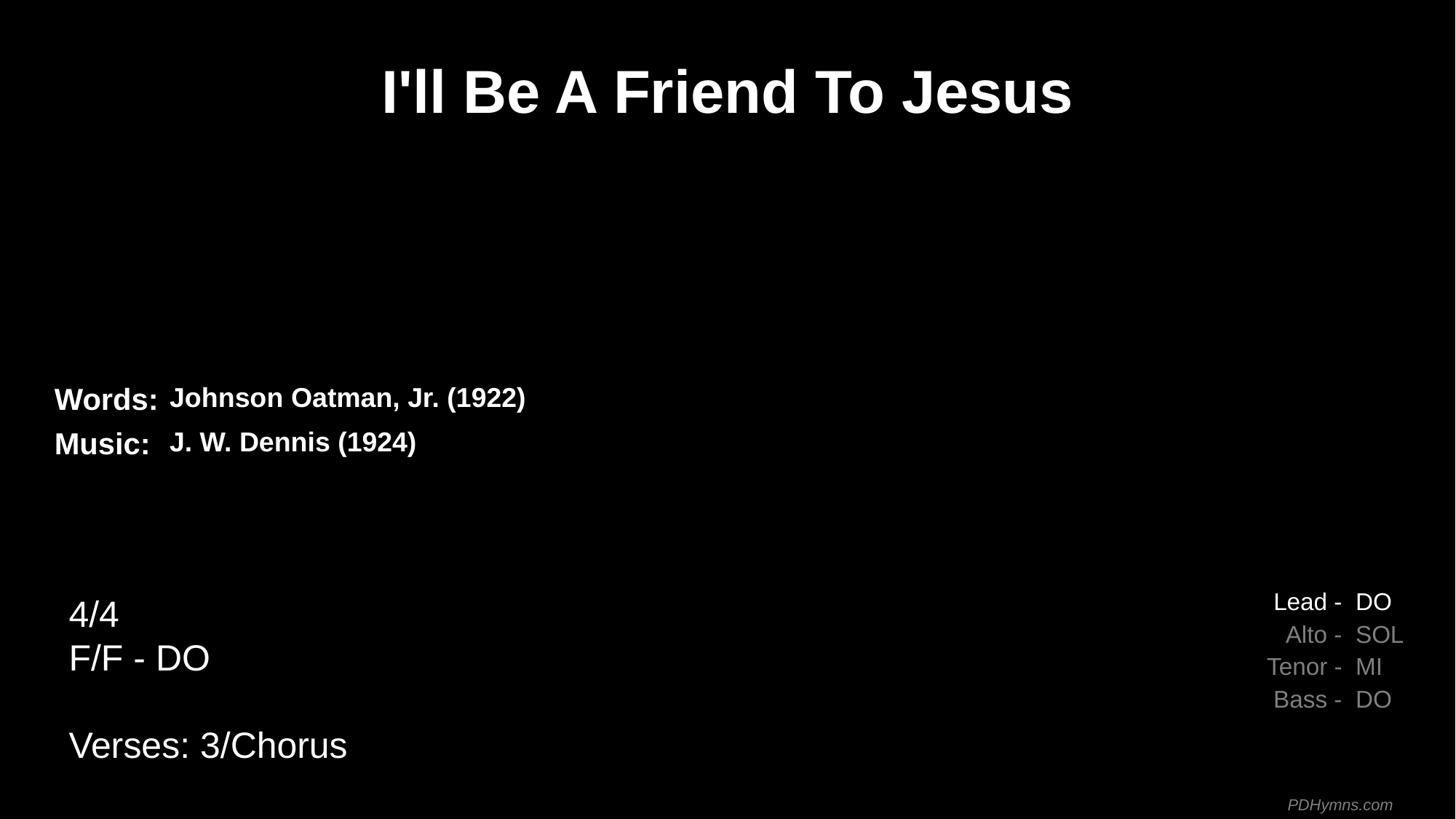

I'll Be A Friend To Jesus

| Words: | Johnson Oatman, Jr. (1922) |
| --- | --- |
| Music: | J. W. Dennis (1924) |
|  |  |
|  |  |
4/4
F/F - DO

Verses: 3/Chorus
| Lead - | DO |
| --- | --- |
| Alto - | SOL |
| Tenor - | MI |
| Bass - | DO |
PDHymns.com